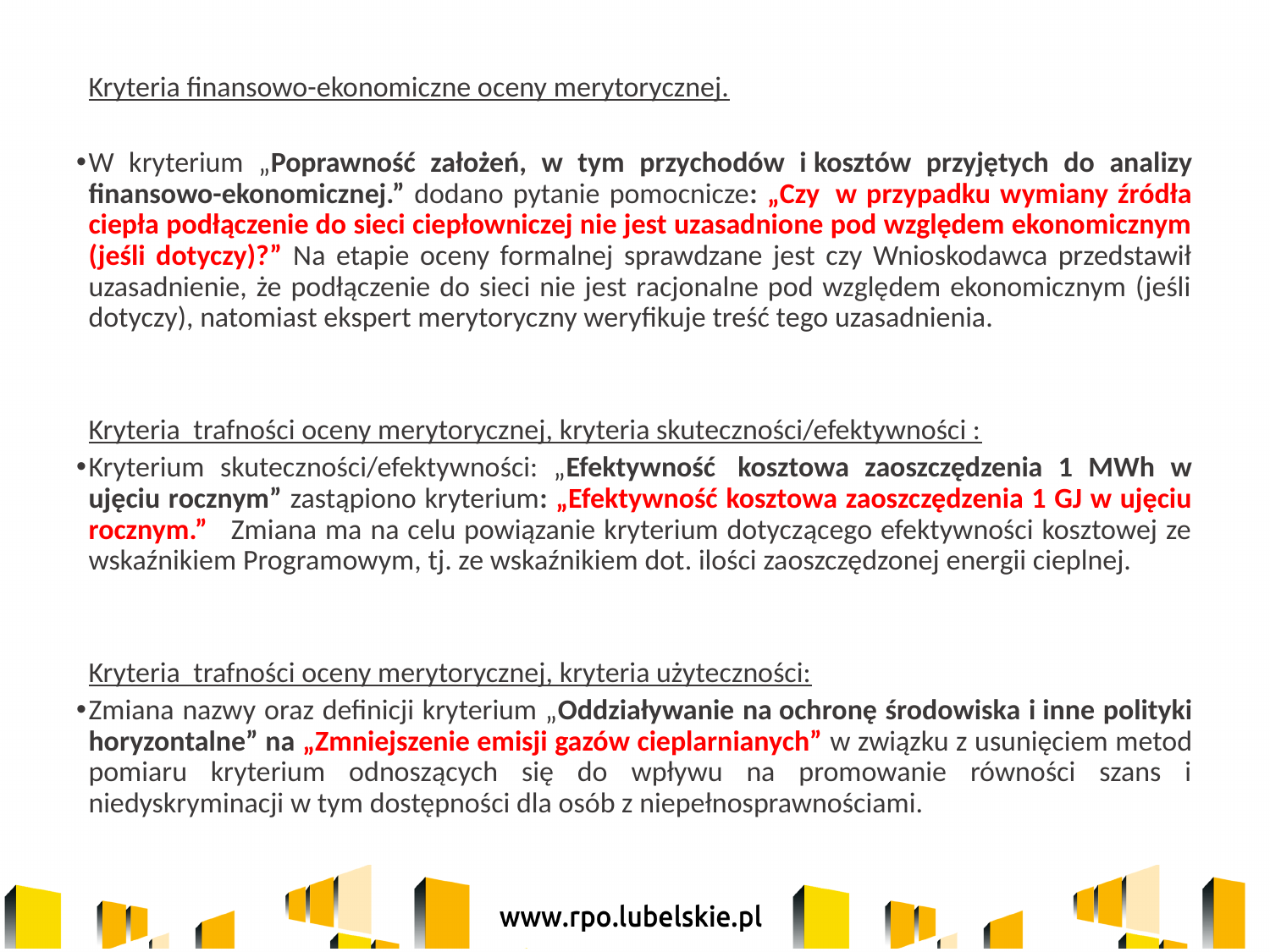

Kryteria finansowo-ekonomiczne oceny merytorycznej.

W kryterium „Poprawność założeń, w tym przychodów i kosztów przyjętych do analizy finansowo-ekonomicznej.” dodano pytanie pomocnicze: „Czy  w przypadku wymiany źródła ciepła podłączenie do sieci ciepłowniczej nie jest uzasadnione pod względem ekonomicznym (jeśli dotyczy)?” Na etapie oceny formalnej sprawdzane jest czy Wnioskodawca przedstawił uzasadnienie, że podłączenie do sieci nie jest racjonalne pod względem ekonomicznym (jeśli dotyczy), natomiast ekspert merytoryczny weryfikuje treść tego uzasadnienia.

	Kryteria  trafności oceny merytorycznej, kryteria skuteczności/efektywności :
Kryterium skuteczności/efektywności: „Efektywność  kosztowa zaoszczędzenia 1 MWh w ujęciu rocznym” zastąpiono kryterium: „Efektywność kosztowa zaoszczędzenia 1 GJ w ujęciu rocznym.”   Zmiana ma na celu powiązanie kryterium dotyczącego efektywności kosztowej ze wskaźnikiem Programowym, tj. ze wskaźnikiem dot. ilości zaoszczędzonej energii cieplnej.

	Kryteria  trafności oceny merytorycznej, kryteria użyteczności:
Zmiana nazwy oraz definicji kryterium „Oddziaływanie na ochronę środowiska i inne polityki horyzontalne” na „Zmniejszenie emisji gazów cieplarnianych” w związku z usunięciem metod pomiaru kryterium odnoszących się do wpływu na promowanie równości szans i niedyskryminacji w tym dostępności dla osób z niepełnosprawnościami.